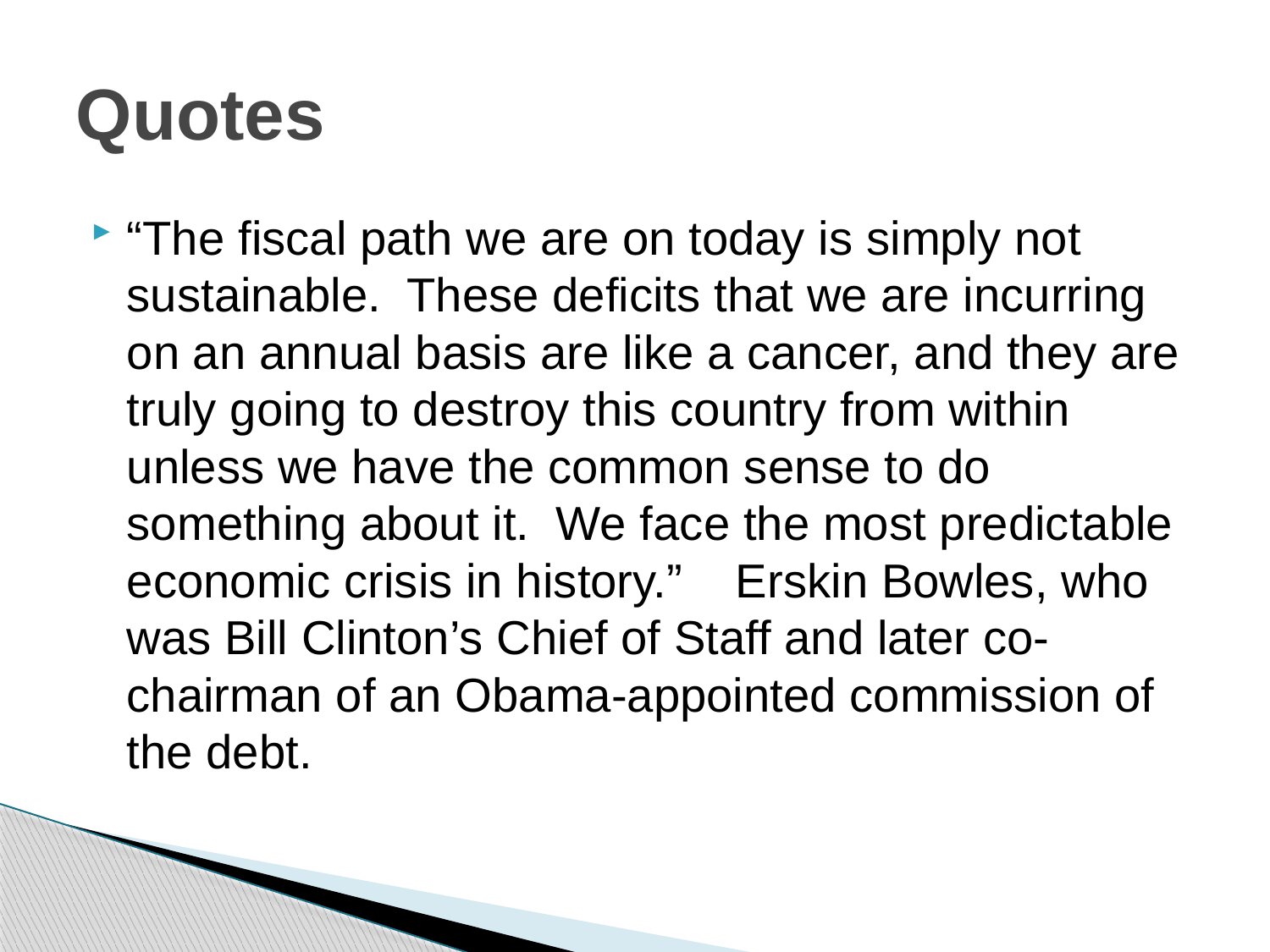

# Quotes
“The fiscal path we are on today is simply not sustainable.  These deficits that we are incurring on an annual basis are like a cancer, and they are truly going to destroy this country from within unless we have the common sense to do something about it.  We face the most predictable economic crisis in history.”    Erskin Bowles, who was Bill Clinton’s Chief of Staff and later co-chairman of an Obama-appointed commission of the debt.